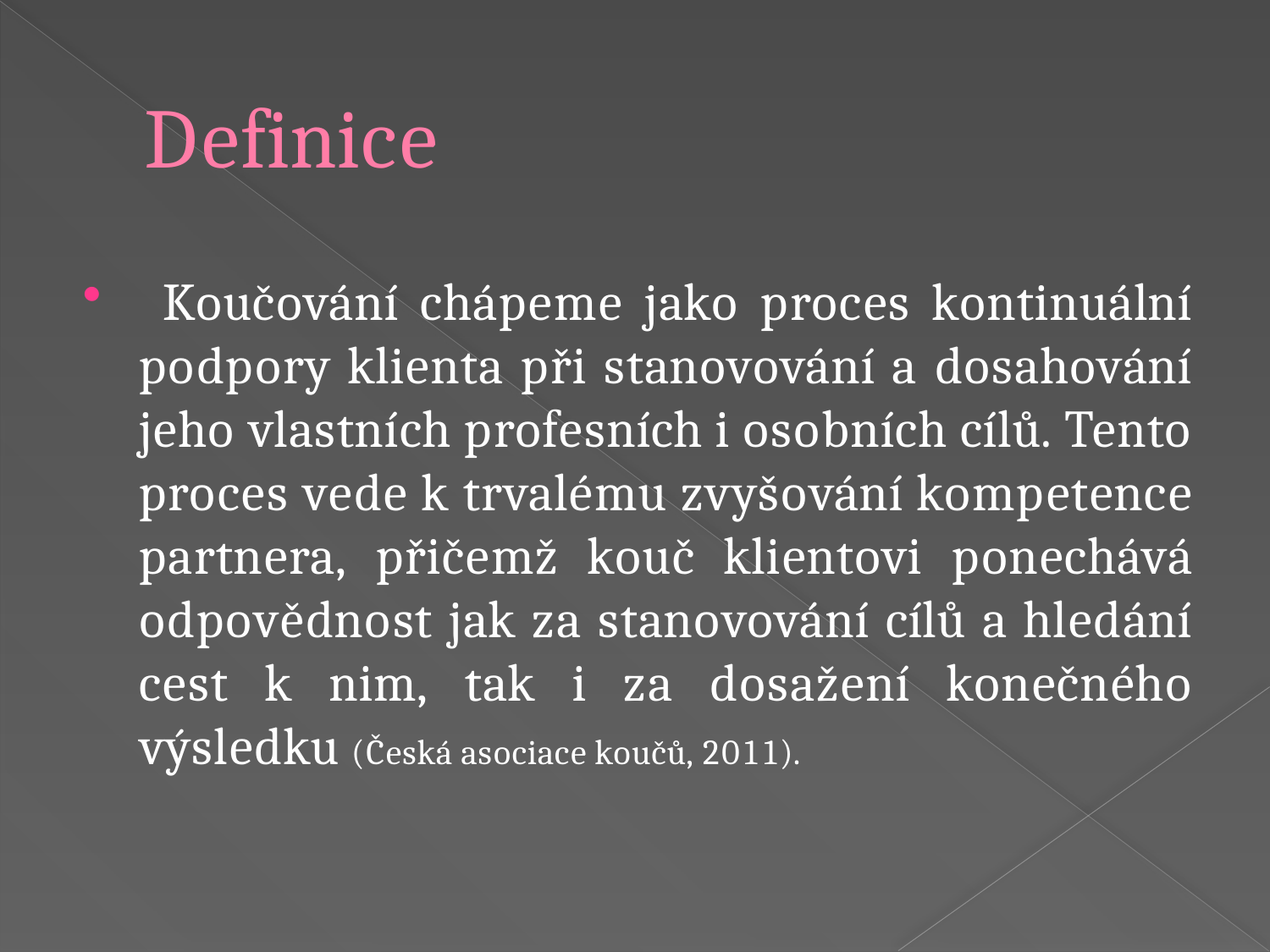

# Definice
 Koučování chápeme jako proces kontinuální podpory klienta při stanovování a dosahování jeho vlastních profesních i osobních cílů. Tento proces vede k trvalému zvyšování kompetence partnera, přičemž kouč klientovi ponechává odpovědnost jak za stanovování cílů a hledání cest k nim, tak i za dosažení konečného výsledku (Česká asociace koučů, 2011).